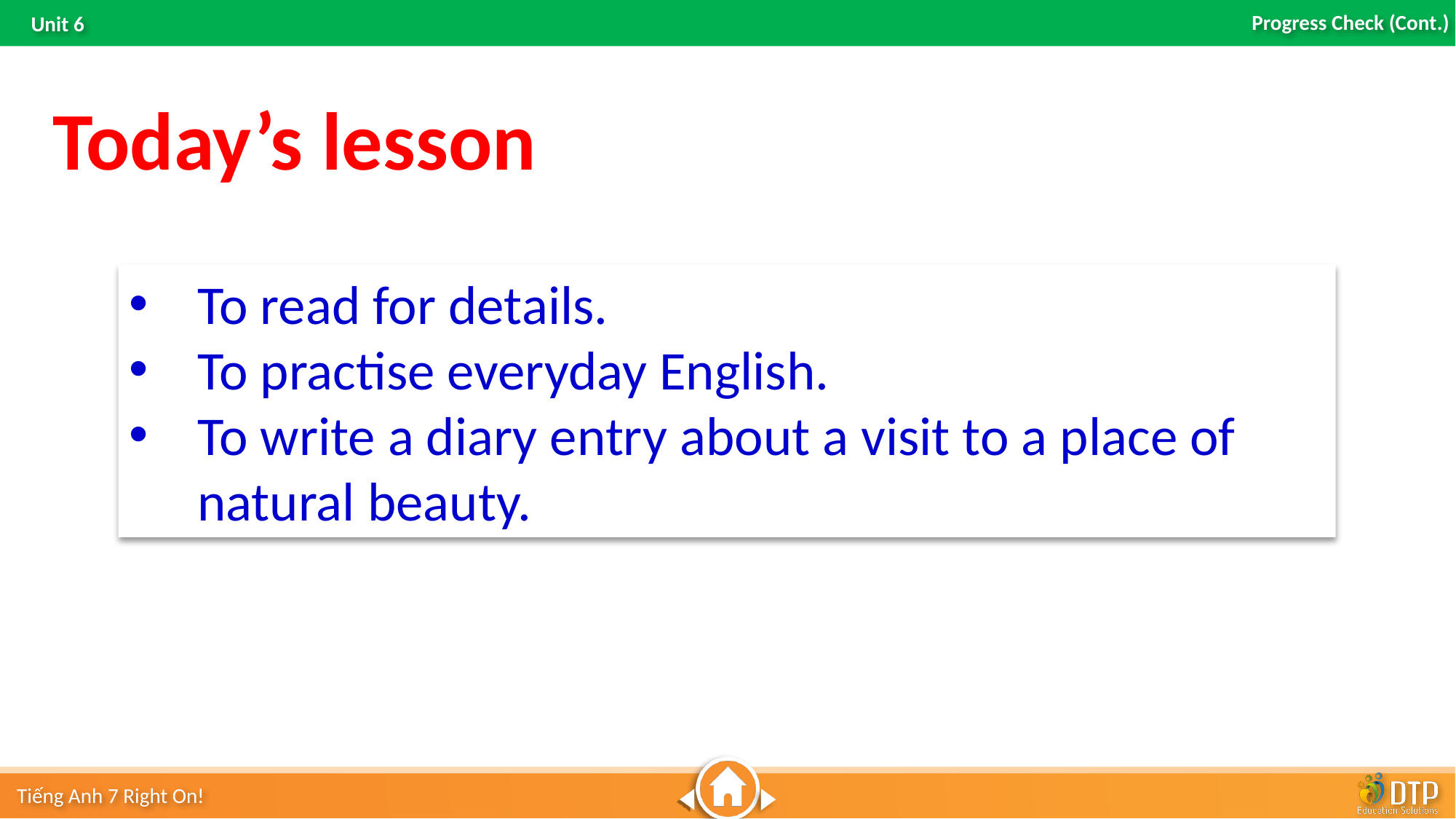

Today’s lesson
To read for details.
To practise everyday English.
To write a diary entry about a visit to a place of natural beauty.